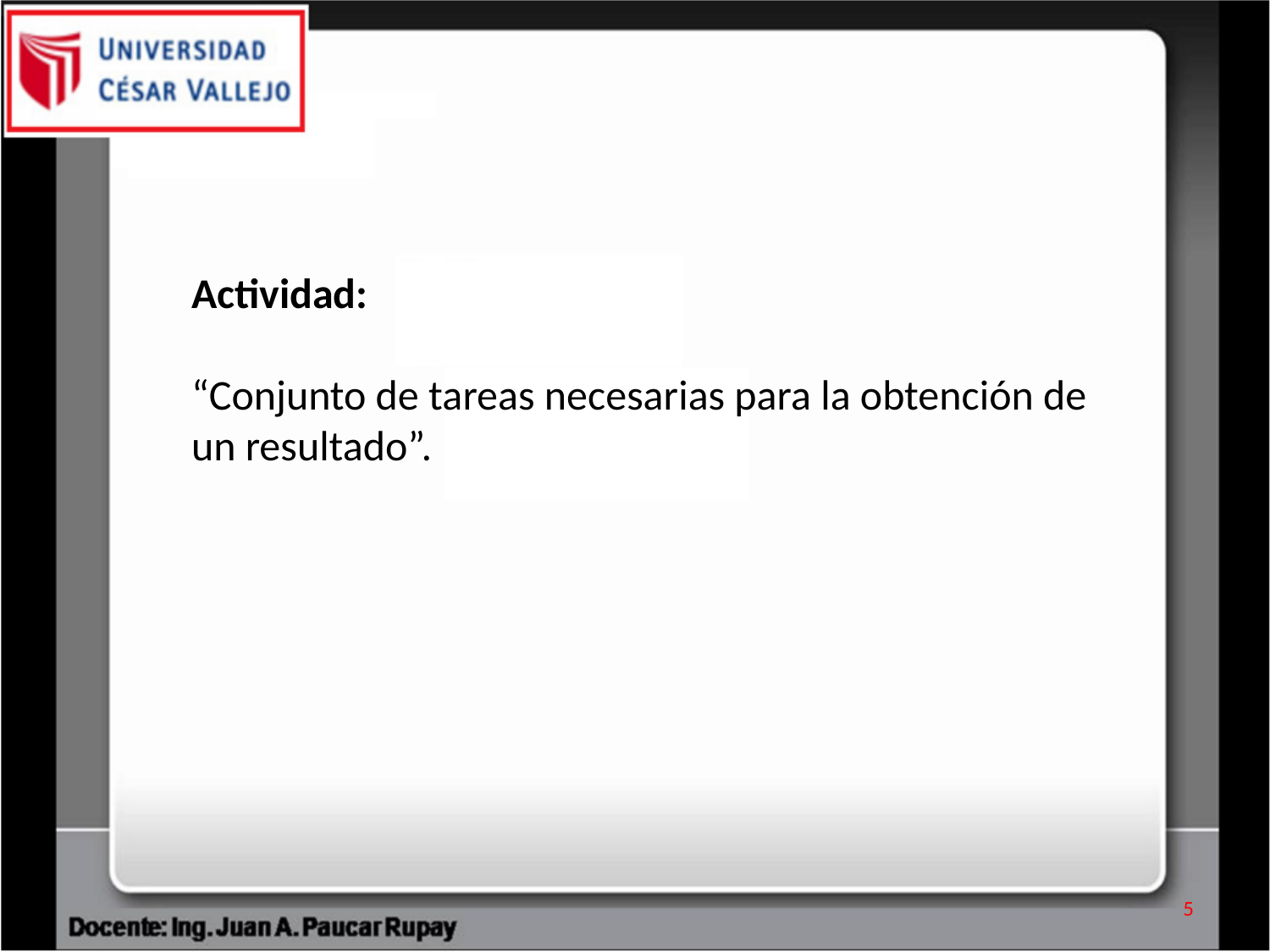

Actividad:

“Conjunto de tareas necesarias para la obtención de un resultado”.

5